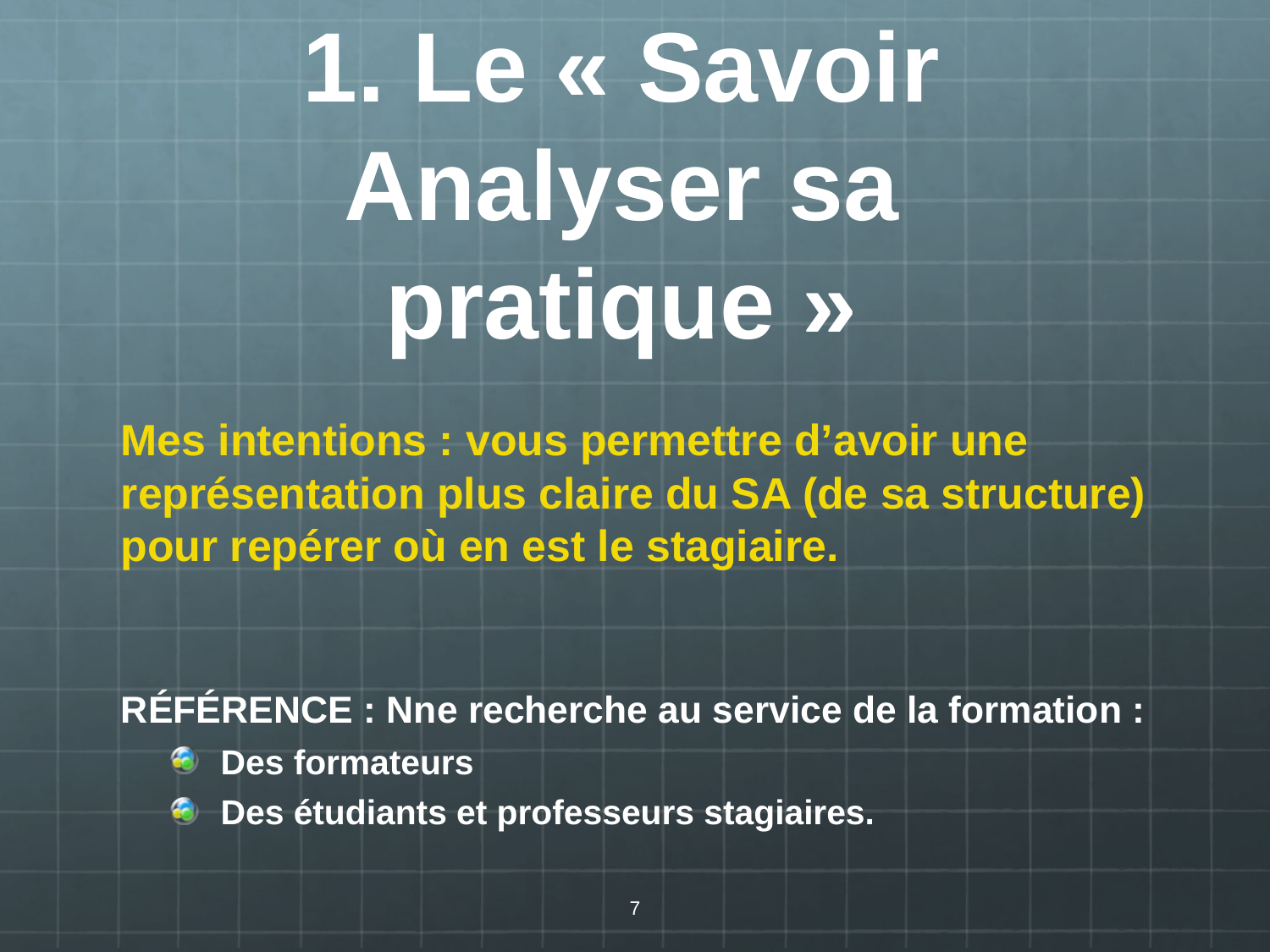

# 1. Le « Savoir Analyser sa pratique »
Mes intentions : vous permettre d’avoir une représentation plus claire du SA (de sa structure) pour repérer où en est le stagiaire.

RÉFÉRENCE : Nne recherche au service de la formation :
Des formateurs
Des étudiants et professeurs stagiaires.

7